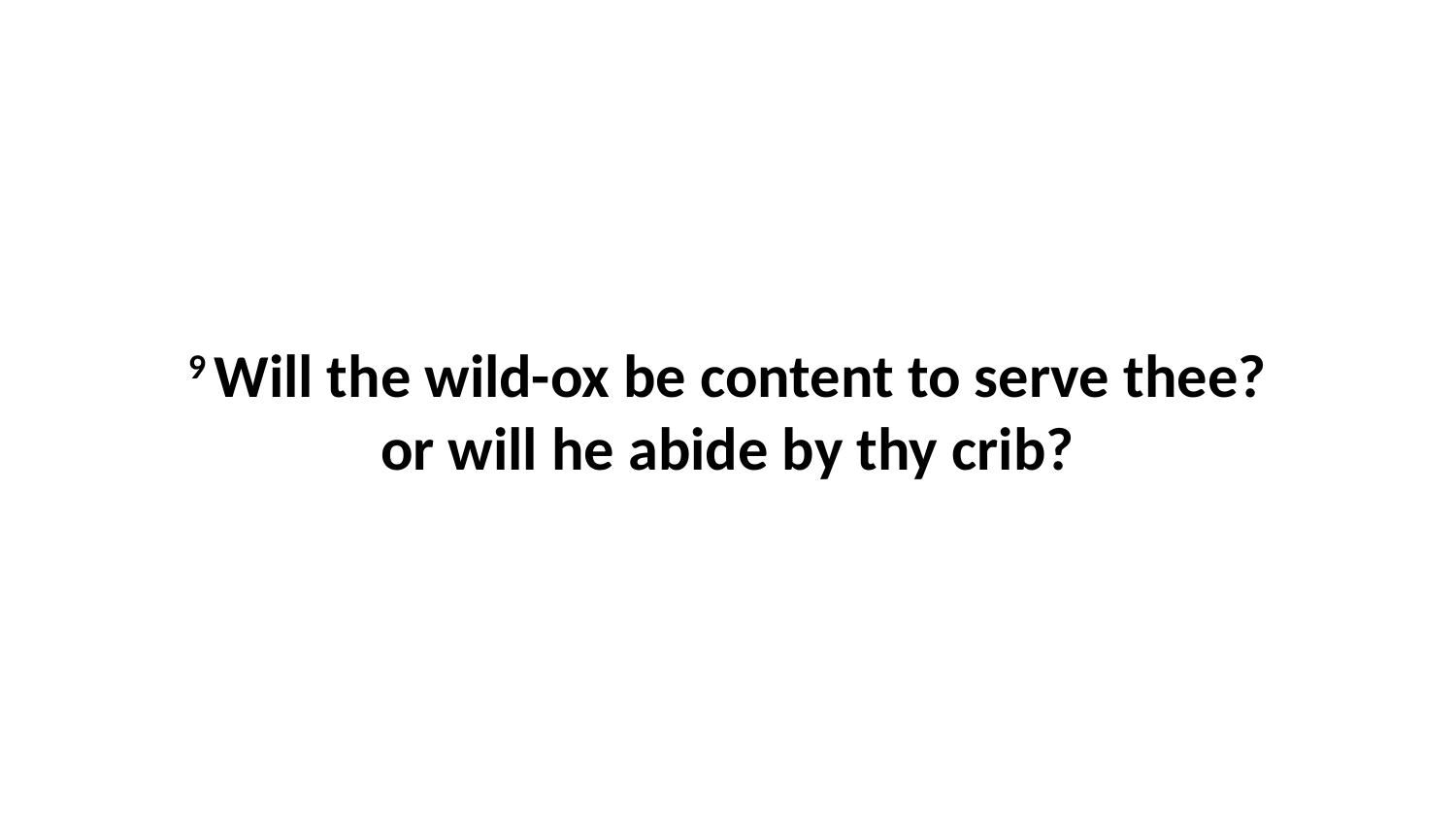

9 Will the wild-ox be content to serve thee? or will he abide by thy crib?